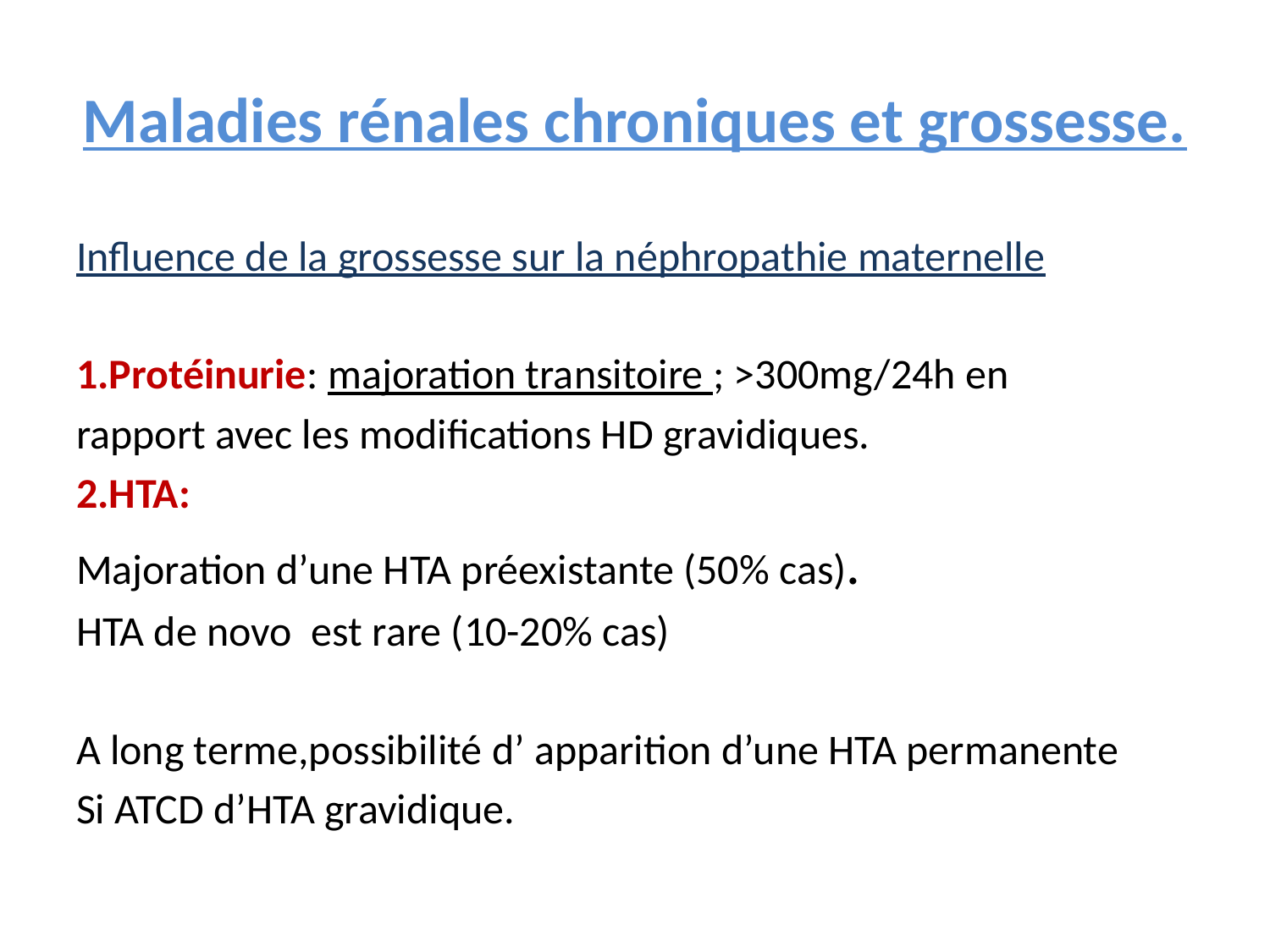

# Maladies rénales chroniques et grossesse.
Influence de la grossesse sur la néphropathie maternelle

1.Protéinurie: majoration transitoire ; >300mg/24h en
rapport avec les modifications HD gravidiques.
2.HTA:
Majoration d’une HTA préexistante (50% cas).
HTA de novo  est rare (10-20% cas)

A long terme,possibilité d’ apparition d’une HTA permanente
Si ATCD d’HTA gravidique.